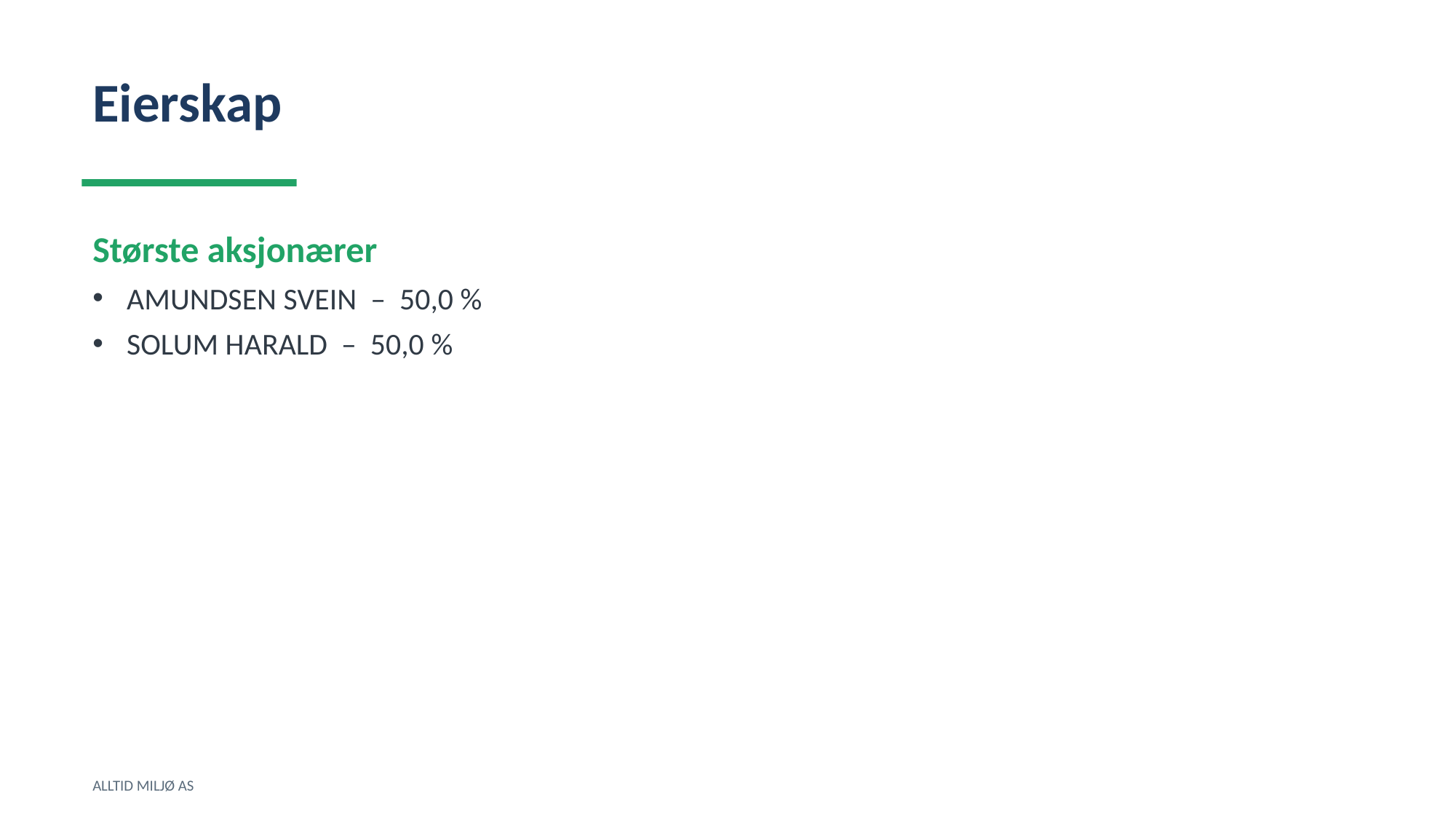

Eierskap

Største aksjonærer
AMUNDSEN SVEIN  –  50,0 %
SOLUM HARALD  –  50,0 %
ALLTID MILJØ AS